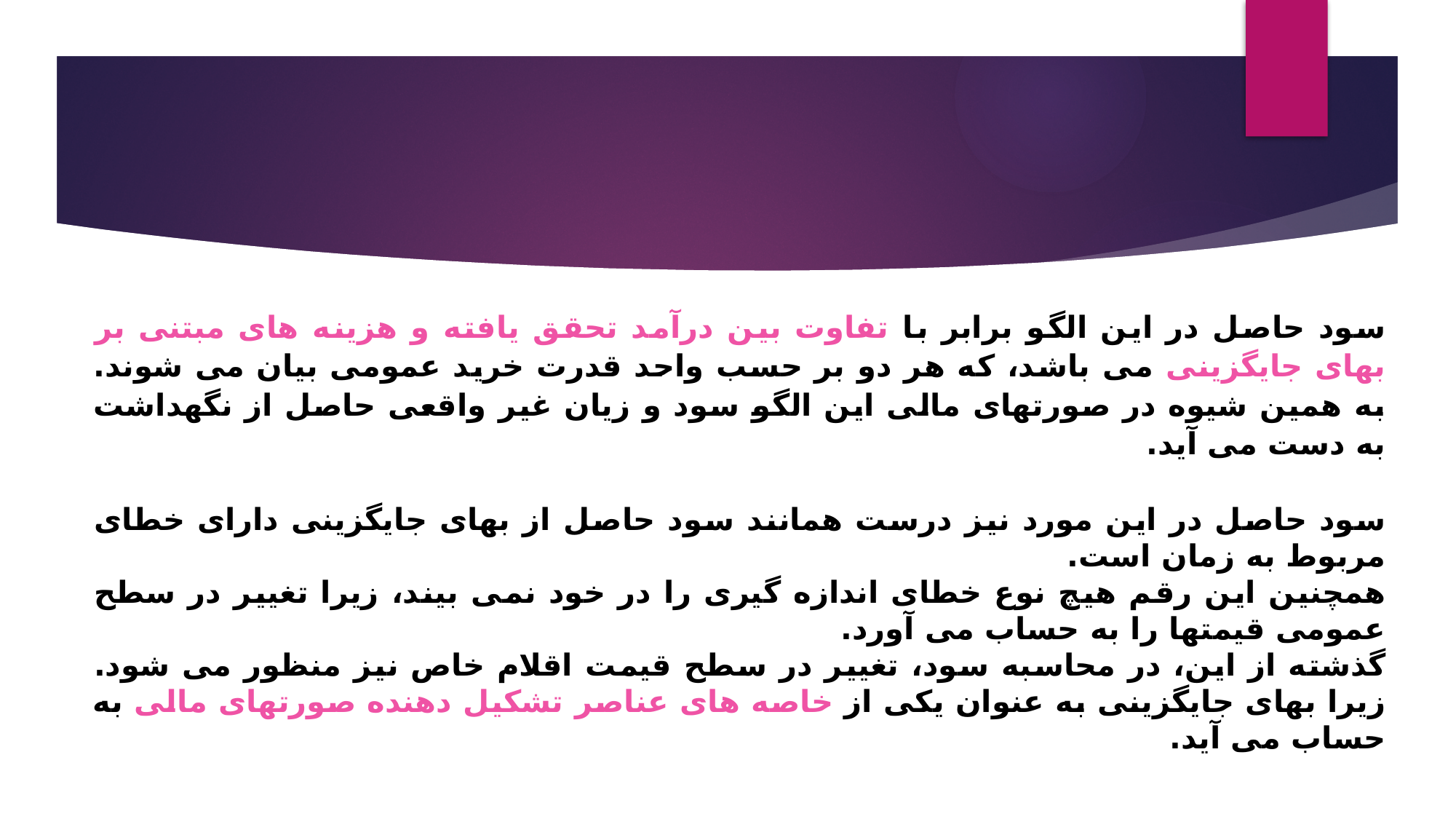

سود حاصل در این الگو برابر با تفاوت بین درآمد تحقق یافته و هزینه های مبتنی بر بهای جایگزینی می باشد، که هر دو بر حسب واحد قدرت خرید عمومی بیان می شوند. به همین شیوه در صورتهای مالی این الگو سود و زیان غیر واقعی حاصل از نگهداشت به دست می آید.

سود حاصل در این مورد نیز درست همانند سود حاصل از بهای جایگزینی دارای خطای مربوط به زمان است.
همچنین این رقم هیچ نوع خطای اندازه گیری را در خود نمی بیند، زیرا تغییر در سطح عمومی قیمتها را به حساب می آورد.
گذشته از این، در محاسبه سود، تغییر در سطح قیمت اقلام خاص نیز منظور می شود. زیرا بهای جایگزینی به عنوان یکی از خاصه های عناصر تشکیل دهنده صورتهای مالی به حساب می آید.